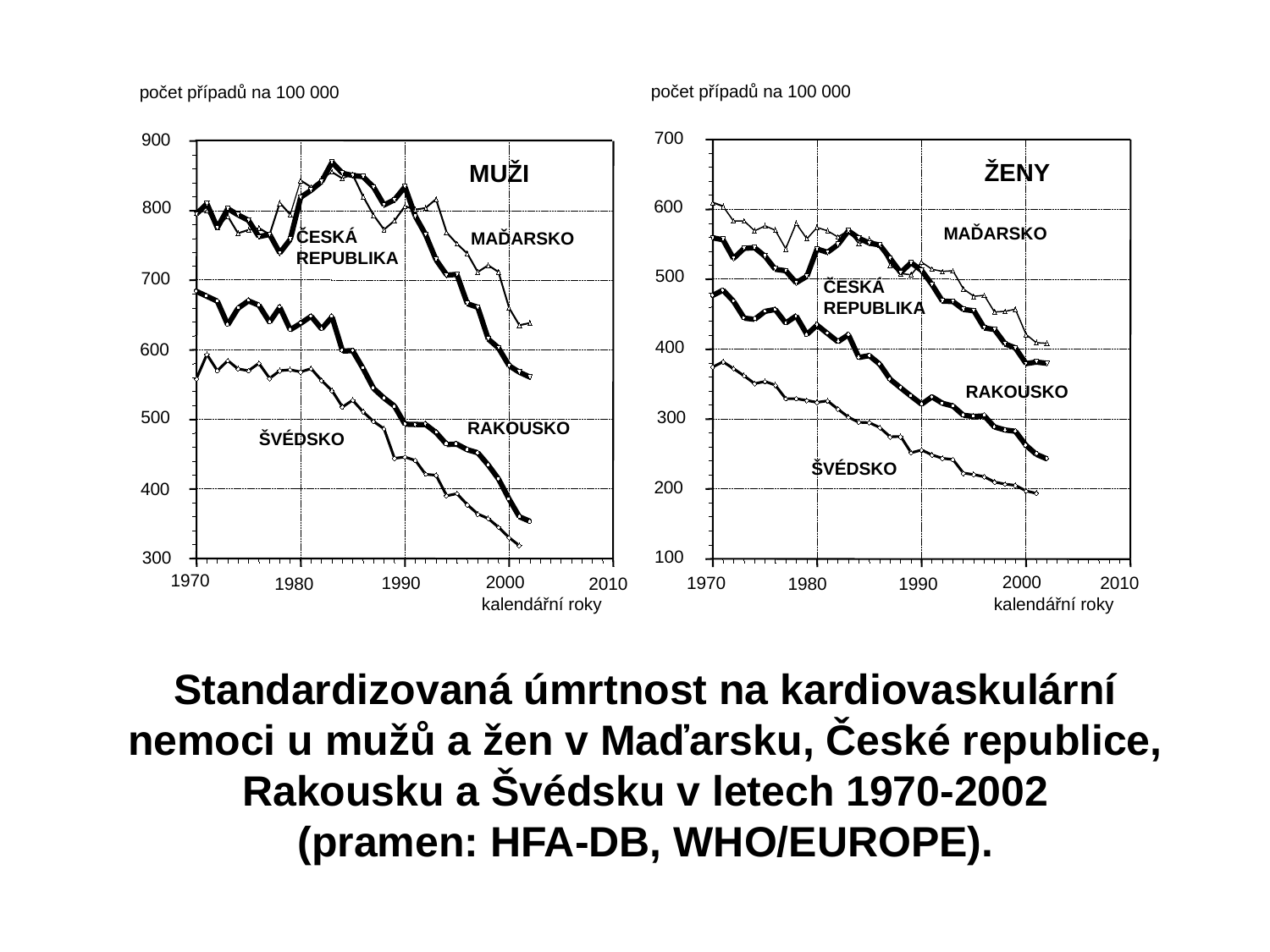

počet případů na 100 000
počet případů na 100 000
700
900

MUŽI
ŽENY

600
800

MAĎARSKO

ČESKÁ
REPUBLIKA

MAĎARSKO

500

700

ČESKÁ
REPUBLIKA

400

600

RAKOUSKO

300
500

RAKOUSKO

ŠVÉDSKO

ŠVÉDSKO

200

400

100

300

1970
2000
2000
1970
1990
2010
1980
2010
1980
1990
kalendářní roky
kalendářní roky
Standardizovaná úmrtnost na kardiovaskulární nemoci u mužů a žen v Maďarsku, České republice, Rakousku a Švédsku v letech 1970-2002
(pramen: HFA-DB, WHO/EUROPE).